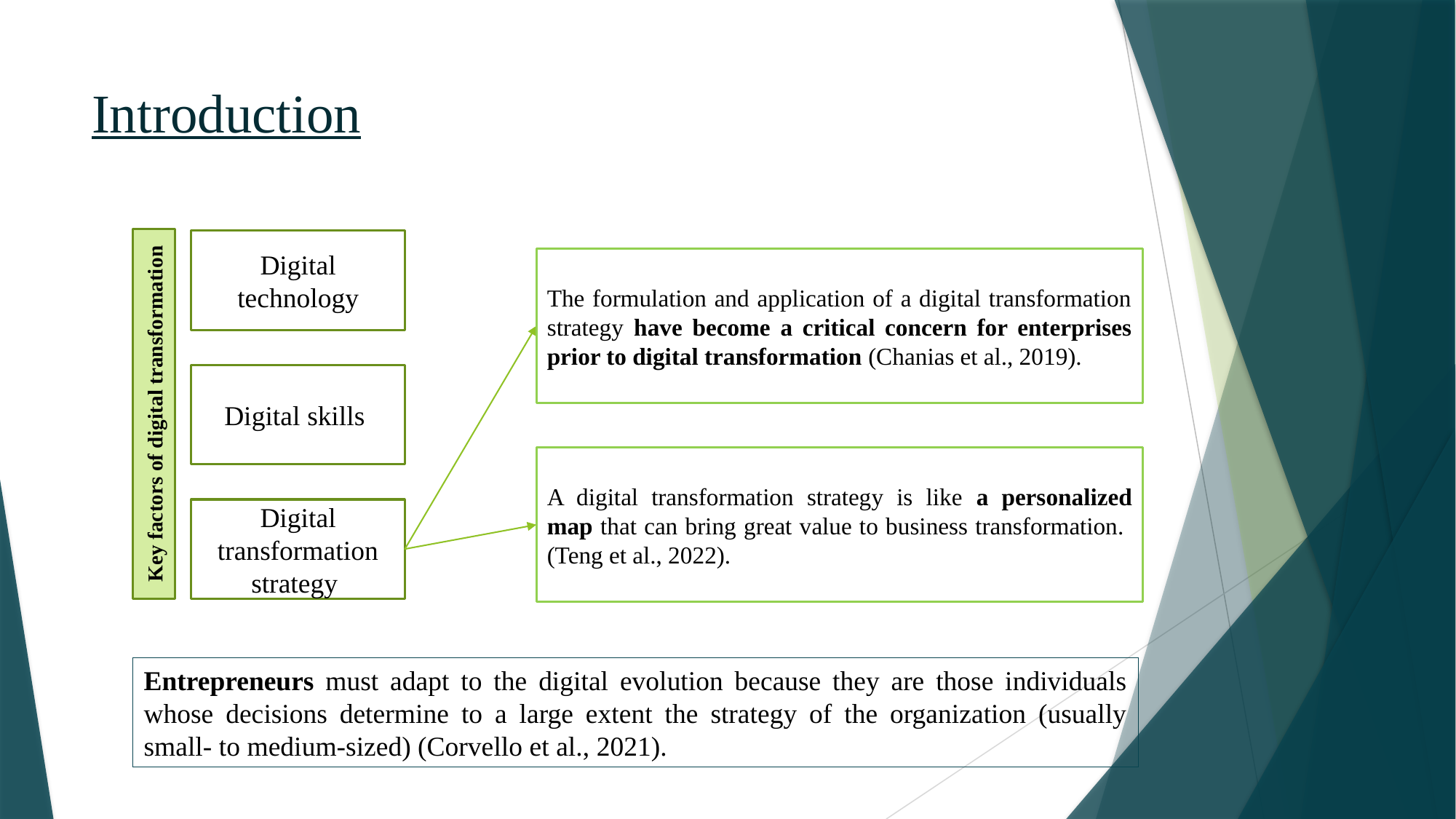

# Introduction
Digital technology
The formulation and application of a digital transformation strategy have become a critical concern for enterprises prior to digital transformation (Chanias et al., 2019).
Digital skills
Key factors of digital transformation
A digital transformation strategy is like a personalized map that can bring great value to business transformation.  (Teng et al., 2022).
Digital transformation strategy
Entrepreneurs must adapt to the digital evolution because they are those individuals whose decisions determine to a large extent the strategy of the organization (usually small- to medium-sized) (Corvello et al., 2021).